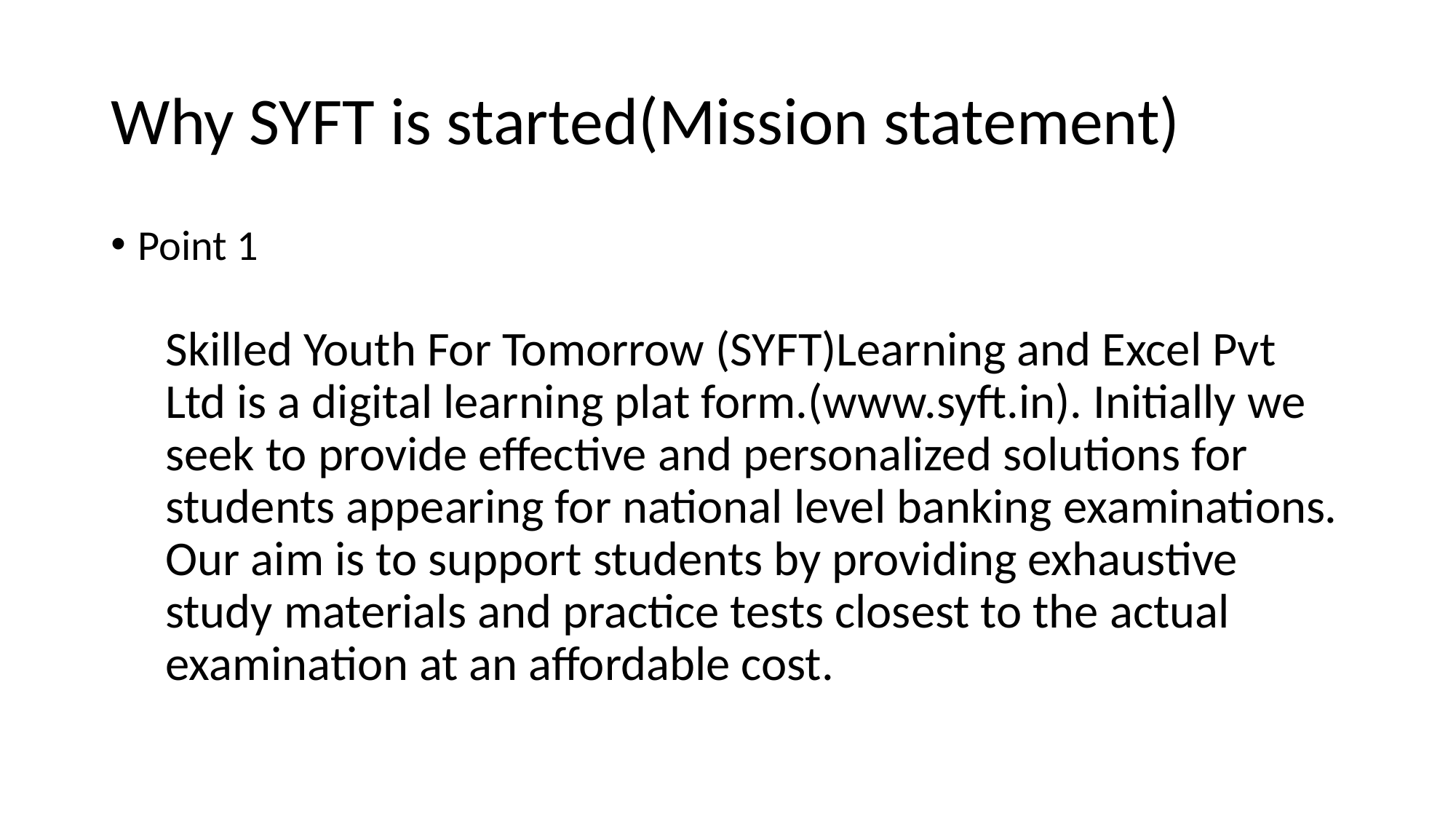

# Why SYFT is started(Mission statement)
Point 1

Skilled Youth For Tomorrow (SYFT)Learning and Excel Pvt Ltd is a digital learning plat form.(www.syft.in). Initially we seek to provide effective and personalized solutions for students appearing for national level banking examinations. Our aim is to support students by providing exhaustive study materials and practice tests closest to the actual examination at an affordable cost.